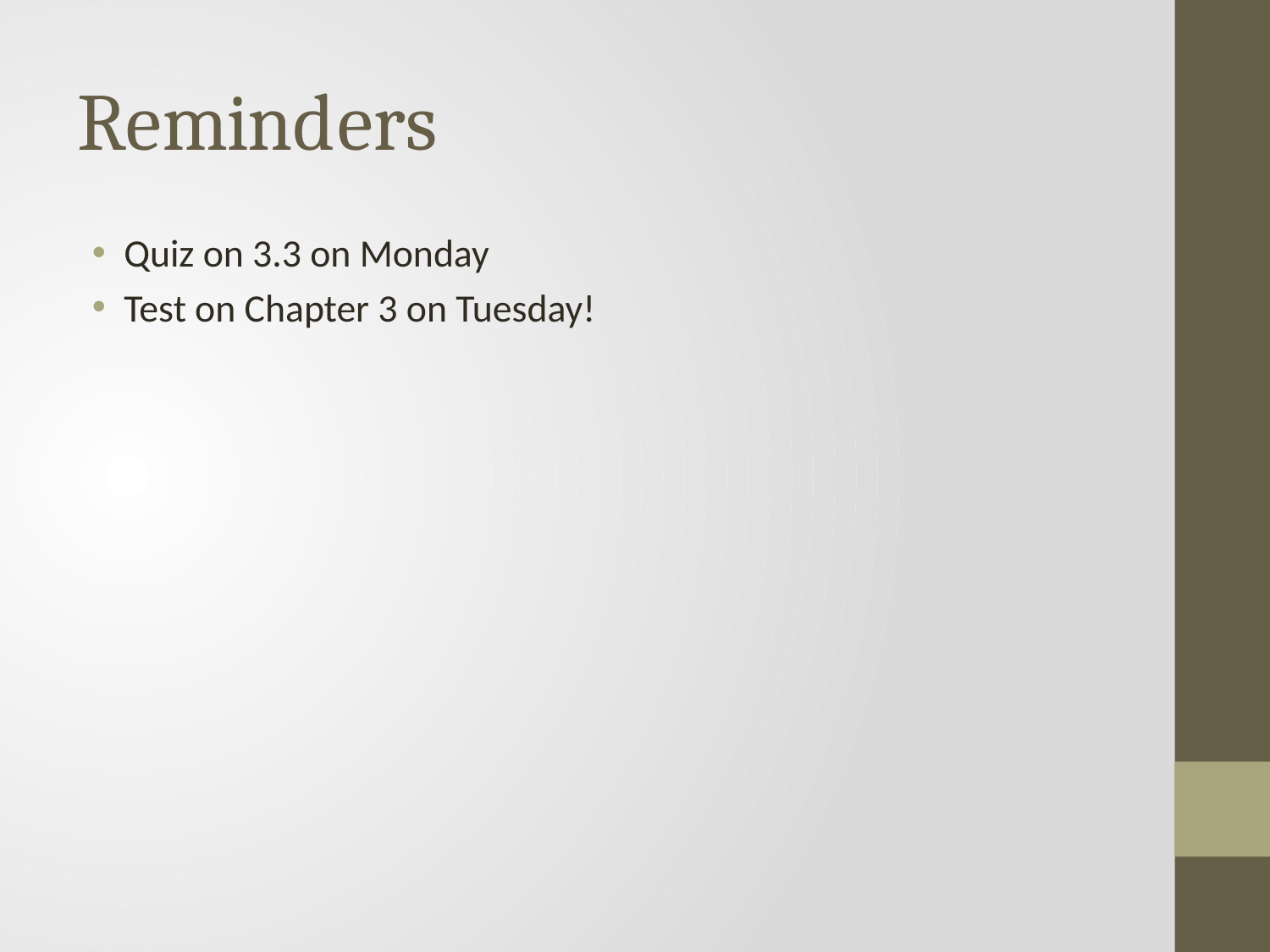

# Reminders
Quiz on 3.3 on Monday
Test on Chapter 3 on Tuesday!